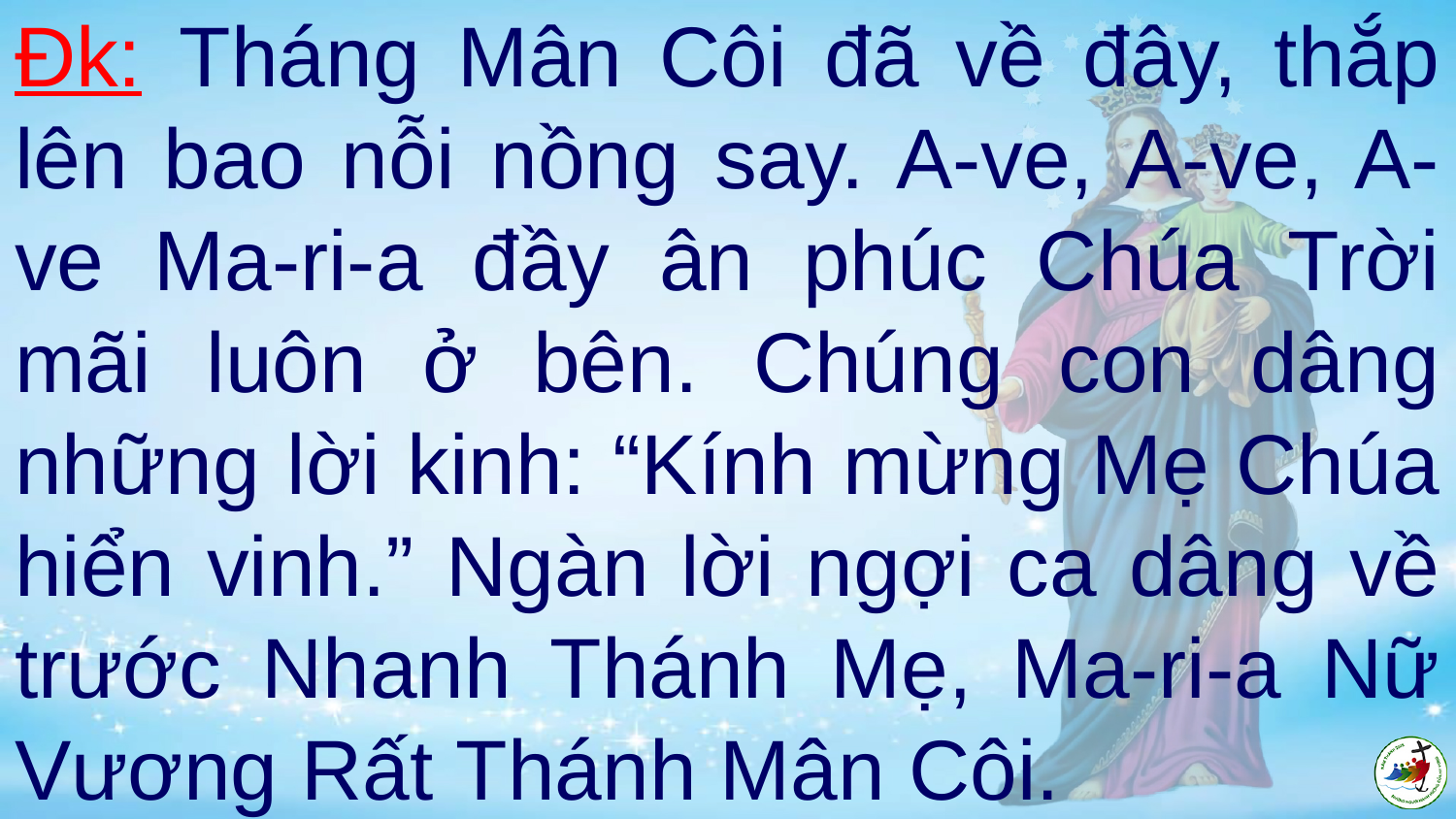

# Đk: Tháng Mân Côi đã về đây, thắp lên bao nỗi nồng say. A-ve, A-ve, A-ve Ma-ri-a đầy ân phúc Chúa Trời mãi luôn ở bên. Chúng con dâng những lời kinh: “Kính mừng Mẹ Chúa hiển vinh.” Ngàn lời ngợi ca dâng về trước Nhanh Thánh Mẹ, Ma-ri-a Nữ Vương Rất Thánh Mân Côi.